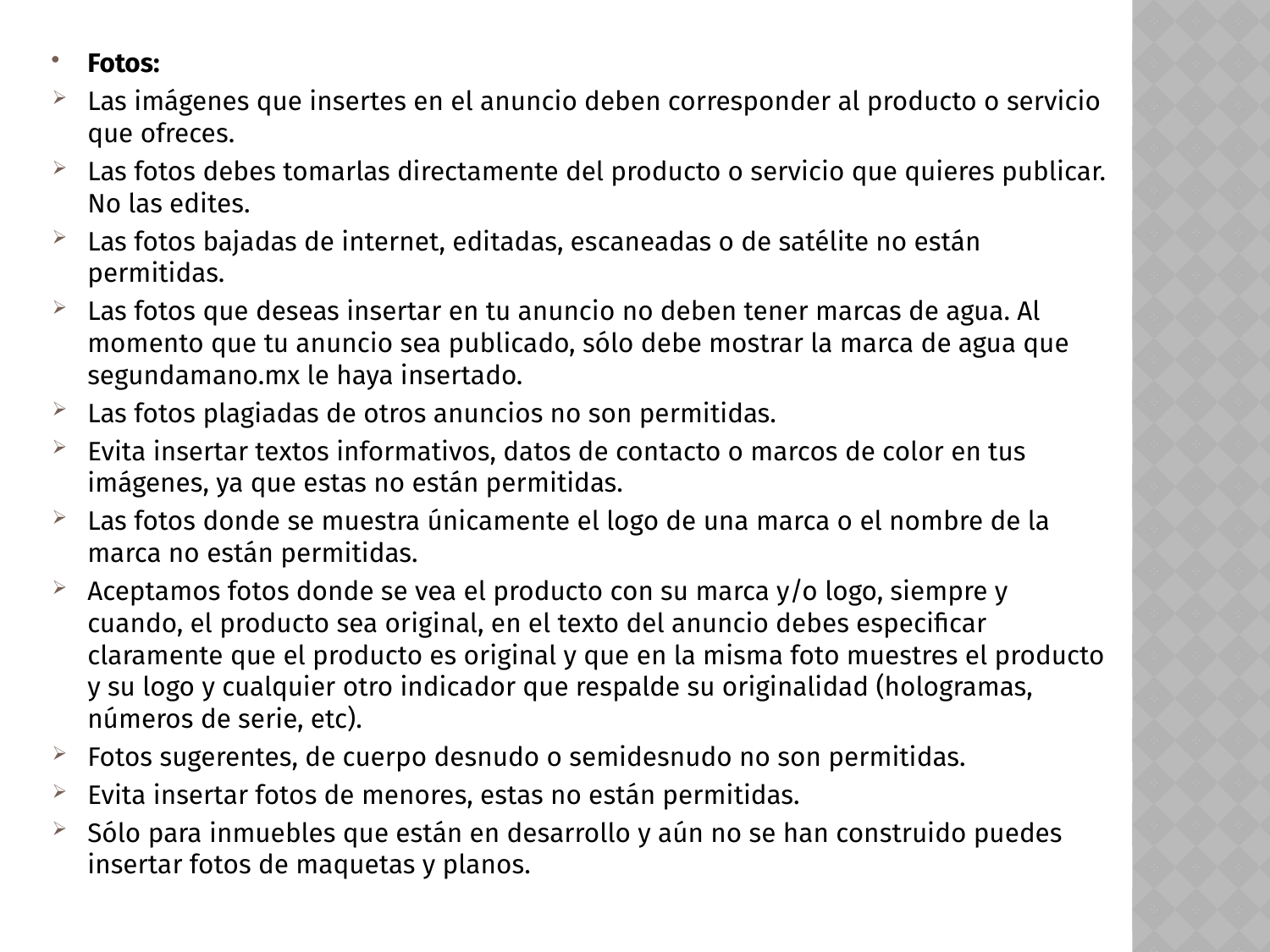

Fotos:
Las imágenes que insertes en el anuncio deben corresponder al producto o servicio que ofreces.
Las fotos debes tomarlas directamente del producto o servicio que quieres publicar. No las edites.
Las fotos bajadas de internet, editadas, escaneadas o de satélite no están permitidas.
Las fotos que deseas insertar en tu anuncio no deben tener marcas de agua. Al momento que tu anuncio sea publicado, sólo debe mostrar la marca de agua que segundamano.mx le haya insertado.
Las fotos plagiadas de otros anuncios no son permitidas.
Evita insertar textos informativos, datos de contacto o marcos de color en tus imágenes, ya que estas no están permitidas.
Las fotos donde se muestra únicamente el logo de una marca o el nombre de la marca no están permitidas.
Aceptamos fotos donde se vea el producto con su marca y/o logo, siempre y cuando, el producto sea original, en el texto del anuncio debes especificar claramente que el producto es original y que en la misma foto muestres el producto y su logo y cualquier otro indicador que respalde su originalidad (hologramas, números de serie, etc).
Fotos sugerentes, de cuerpo desnudo o semidesnudo no son permitidas.
Evita insertar fotos de menores, estas no están permitidas.
Sólo para inmuebles que están en desarrollo y aún no se han construido puedes insertar fotos de maquetas y planos.